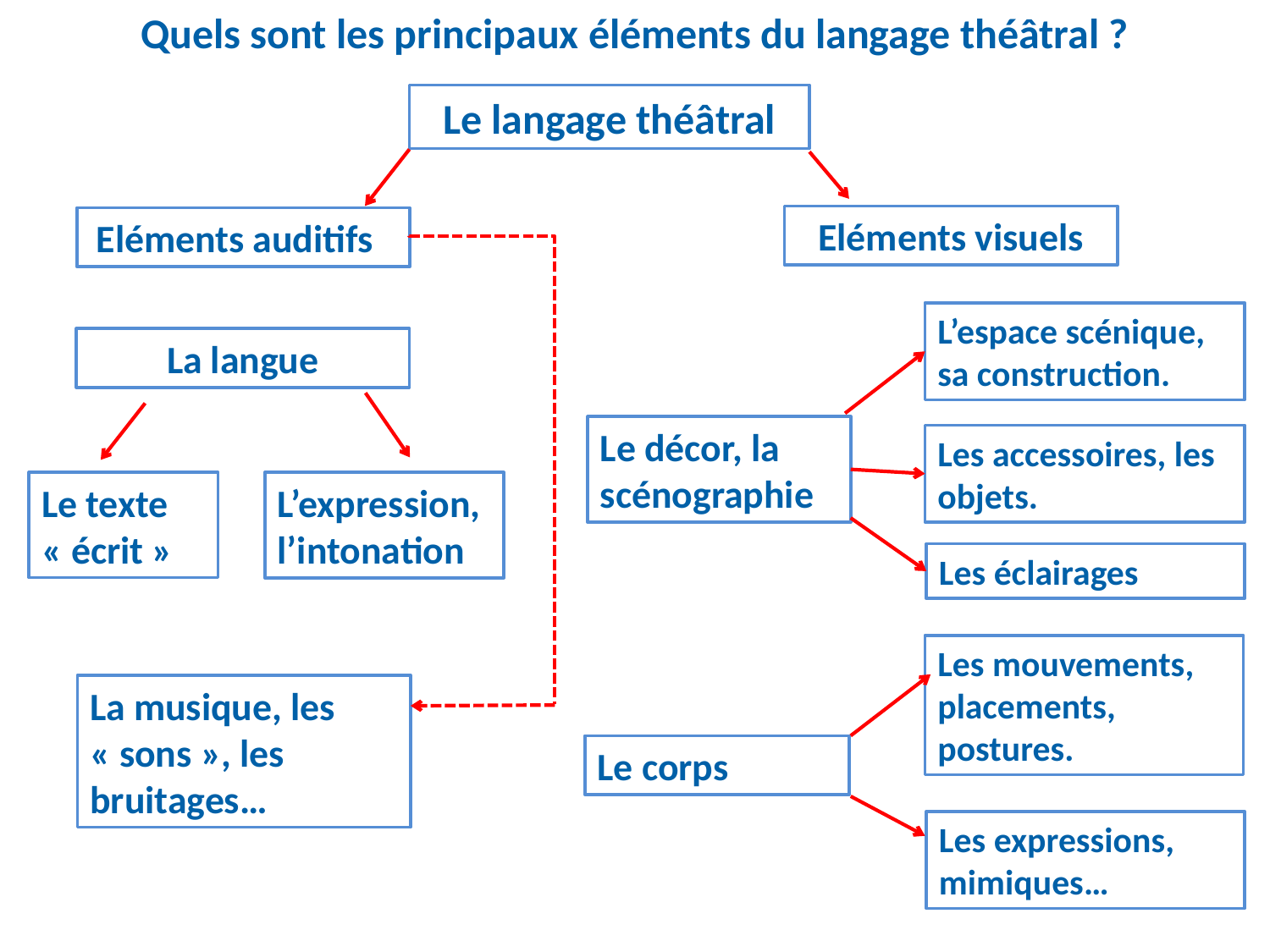

Quels sont les principaux éléments du langage théâtral ?

Le langage théâtral
Eléments visuels
Eléments auditifs
L’espace scénique, sa construction.
La langue
Le décor, la scénographie
Les accessoires, les objets.
Le texte « écrit »
L’expression, l’intonation
Les éclairages
Les mouvements, placements, postures.
La musique, les « sons », les bruitages…
Le corps
Les expressions, mimiques…